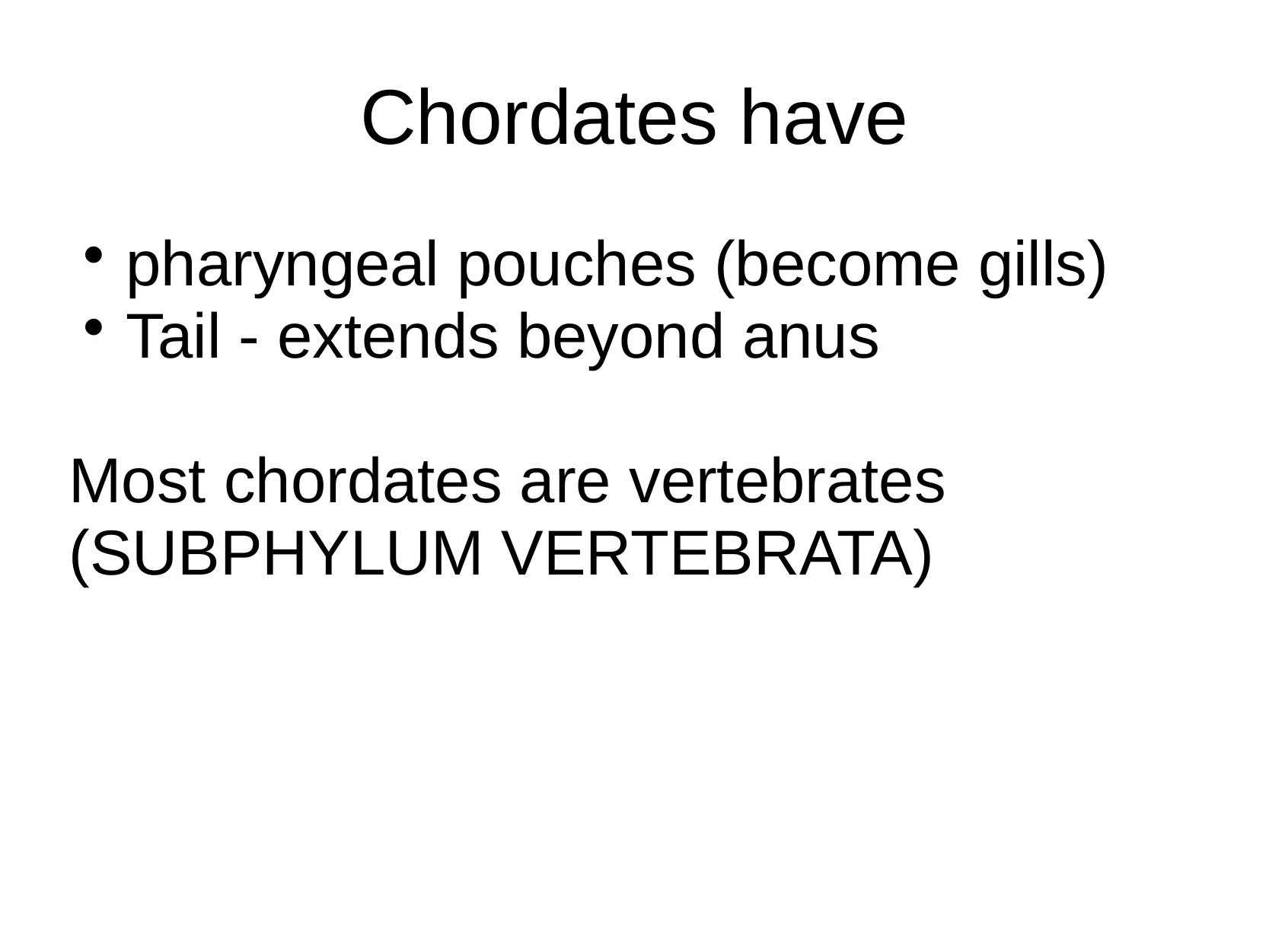

# Chordates have
pharyngeal pouches (become gills)
Tail - extends beyond anus

Most chordates are vertebrates (SUBPHYLUM VERTEBRATA)